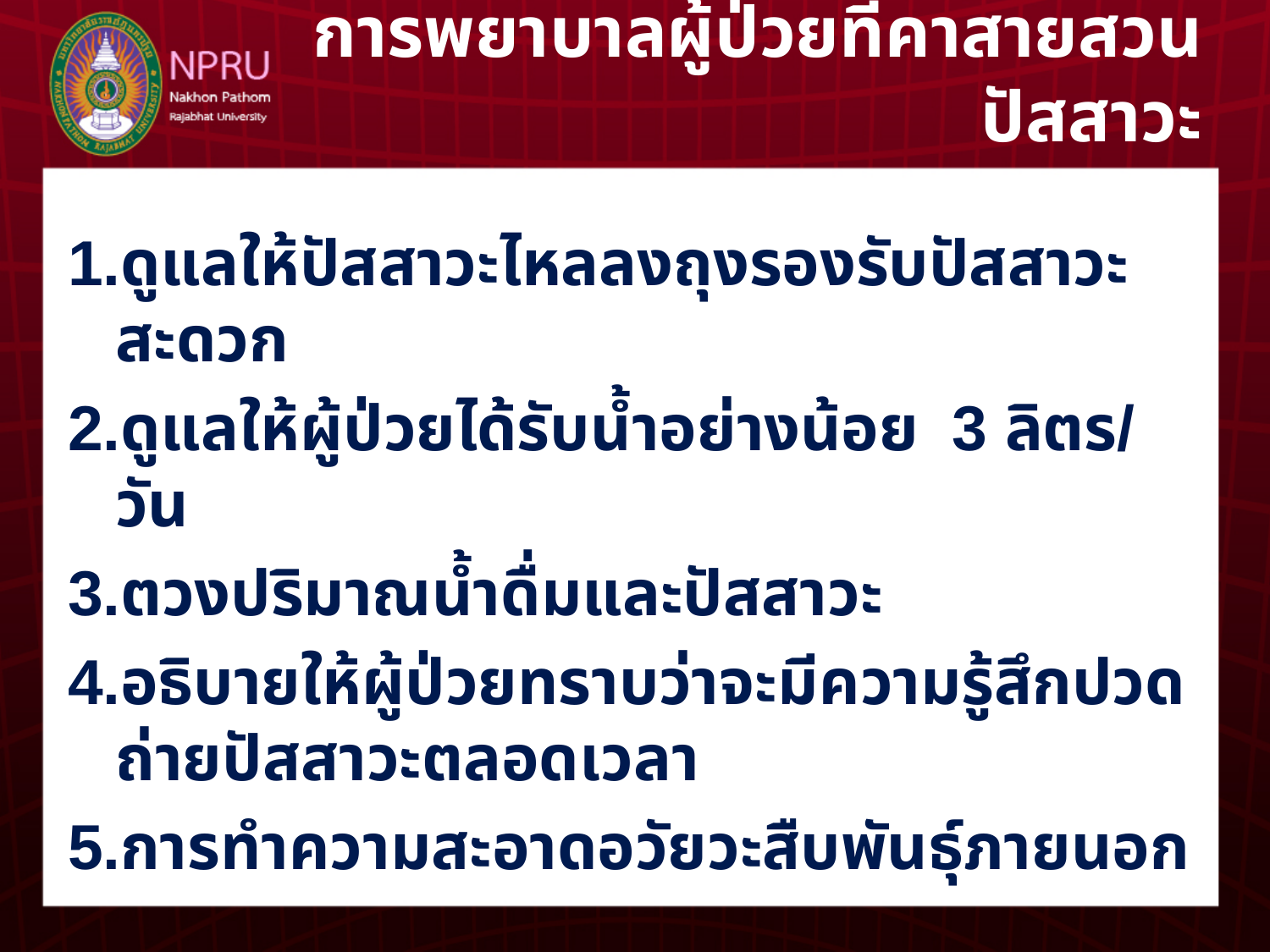

# การพยาบาลผู้ป่วยที่คาสายสวนปัสสาวะ
1.ดูแลให้ปัสสาวะไหลลงถุงรองรับปัสสาวะสะดวก
2.ดูแลให้ผู้ป่วยได้รับน้ำอย่างน้อย  3 ลิตร/ วัน
3.ตวงปริมาณน้ำดื่มและปัสสาวะ
4.อธิบายให้ผู้ป่วยทราบว่าจะมีความรู้สึกปวดถ่ายปัสสาวะตลอดเวลา
5.การทำความสะอาดอวัยวะสืบพันธุ์ภายนอก